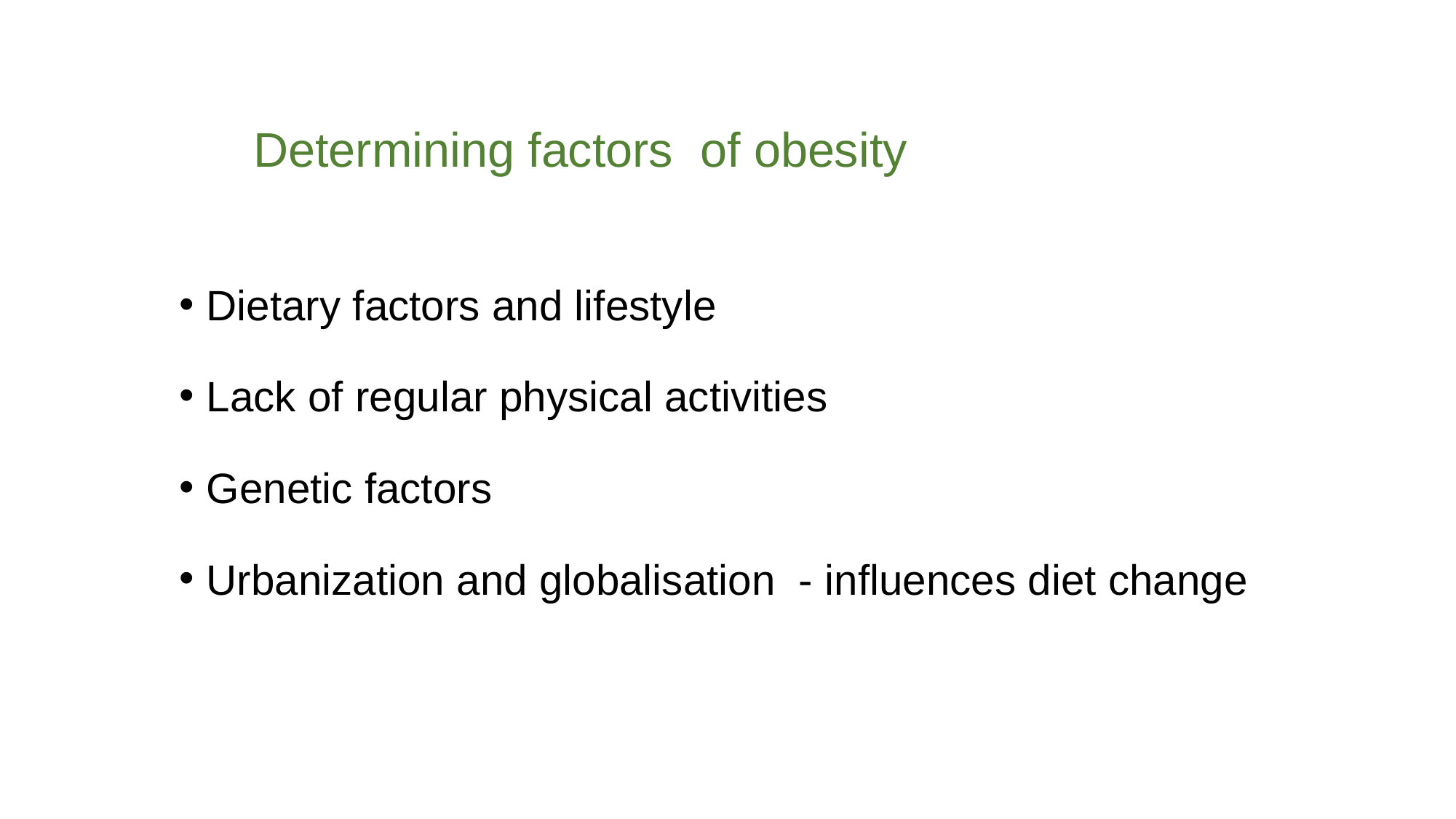

# Determining factors  of obesity
Dietary factors and lifestyle
Lack of regular physical activities
Genetic factors
Urbanization and globalisation  - influences diet change